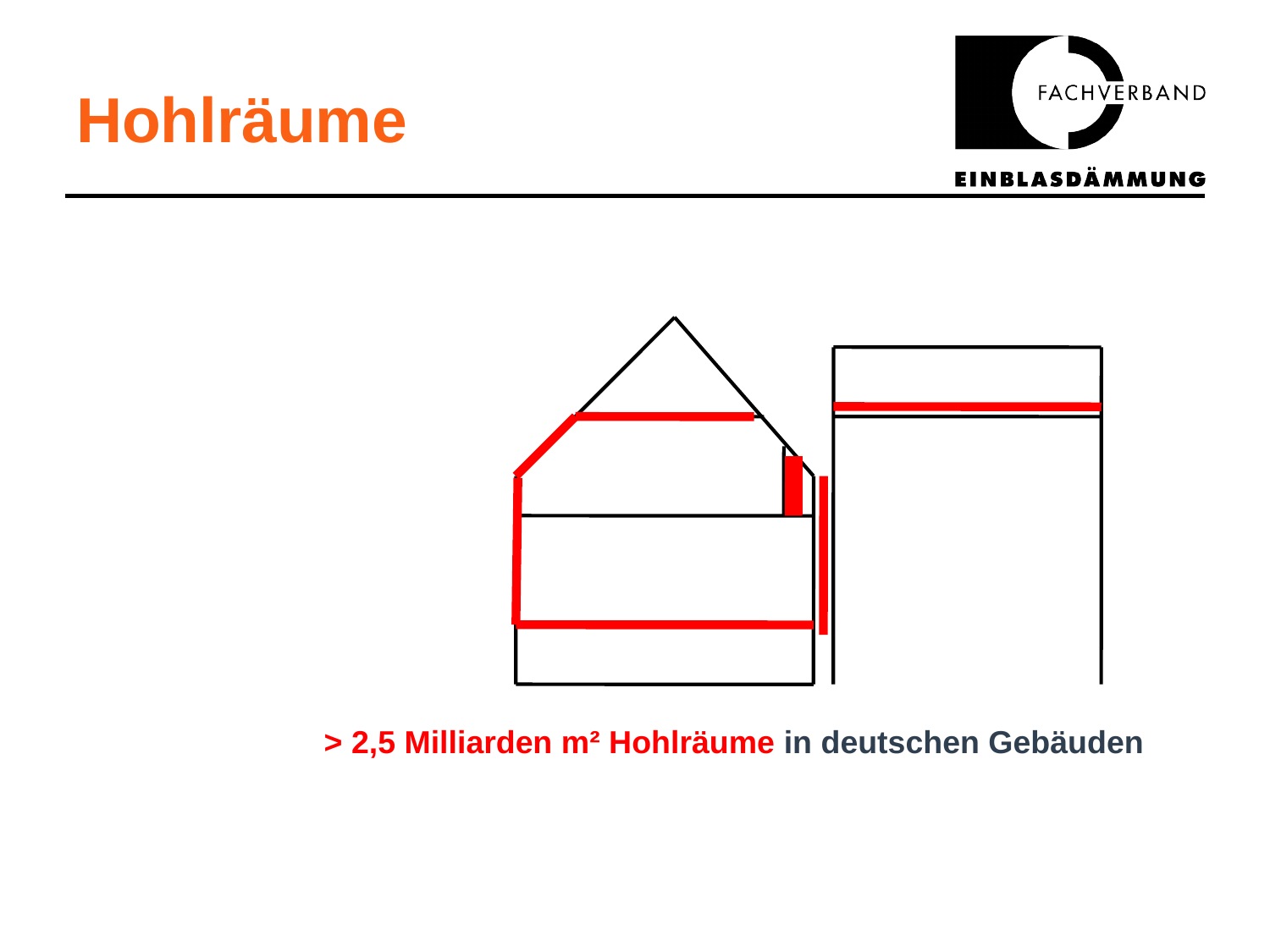

# Hohlräume
> 2,5 Milliarden m² Hohlräume in deutschen Gebäuden